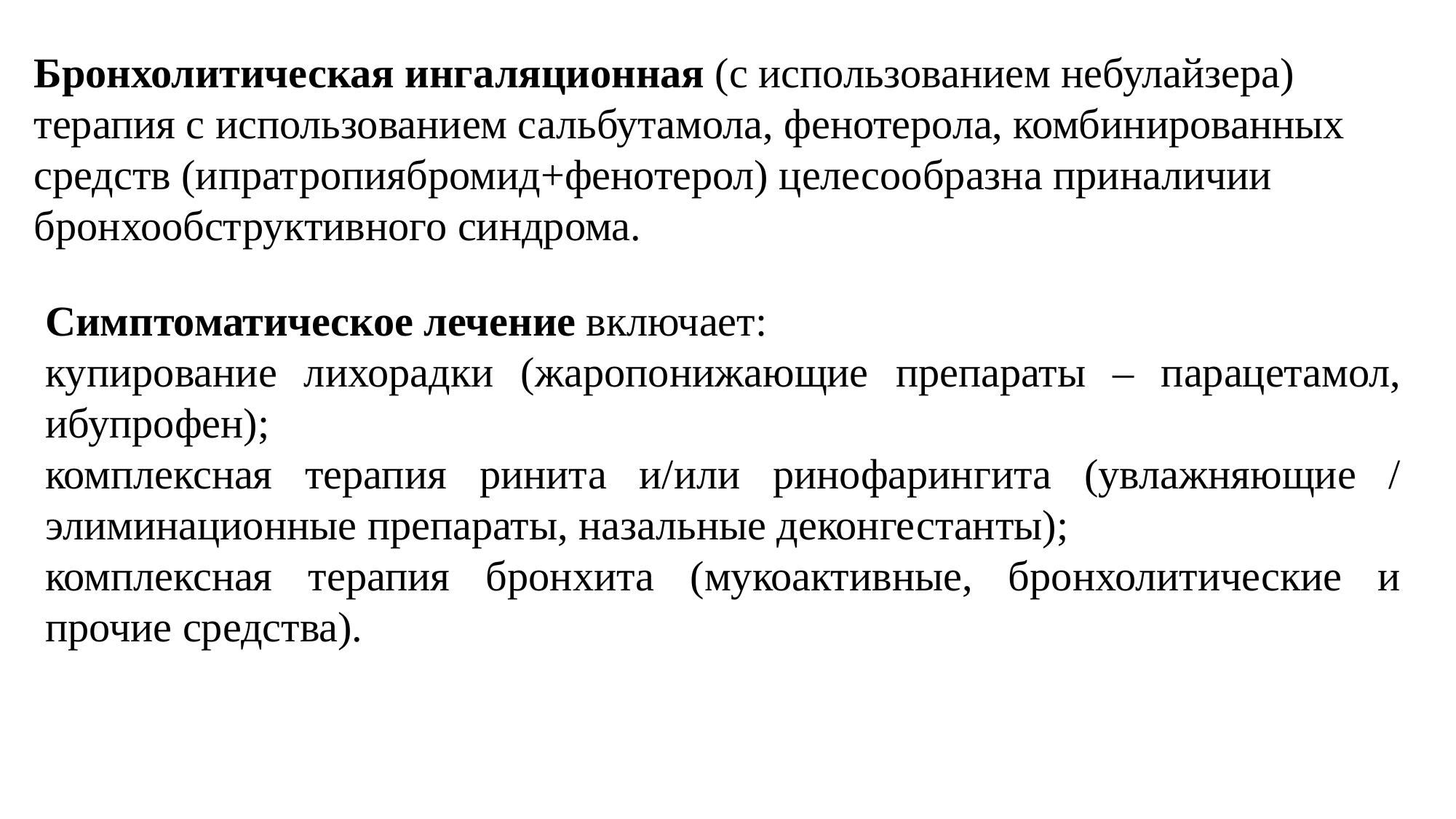

Бронхолитическая ингаляционная (с использованием небулайзера) терапия с использованием сальбутамола, фенотерола, комбинированных средств (ипратропиябромид+фенотерол) целесообразна приналичии бронхообструктивного синдрома.
Симптоматическое лечение включает:
купирование лихорадки (жаропонижающие препараты – парацетамол, ибупрофен);
комплексная терапия ринита и/или ринофарингита (увлажняющие / элиминационные препараты, назальные деконгестанты);
комплексная терапия бронхита (мукоактивные, бронхолитические и прочие средства).